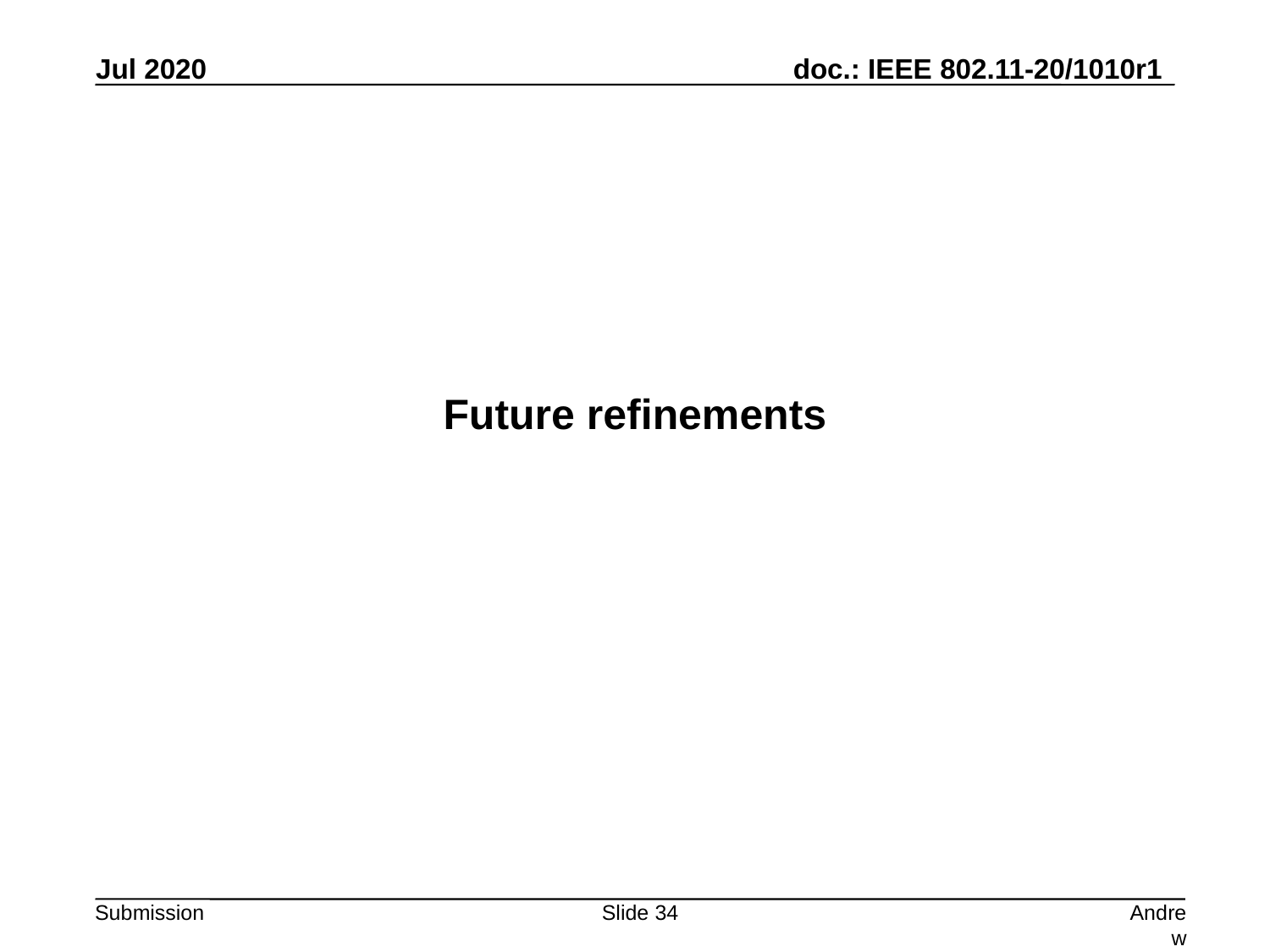

Future refinements
Slide 34
Andrew Myles, Cisco